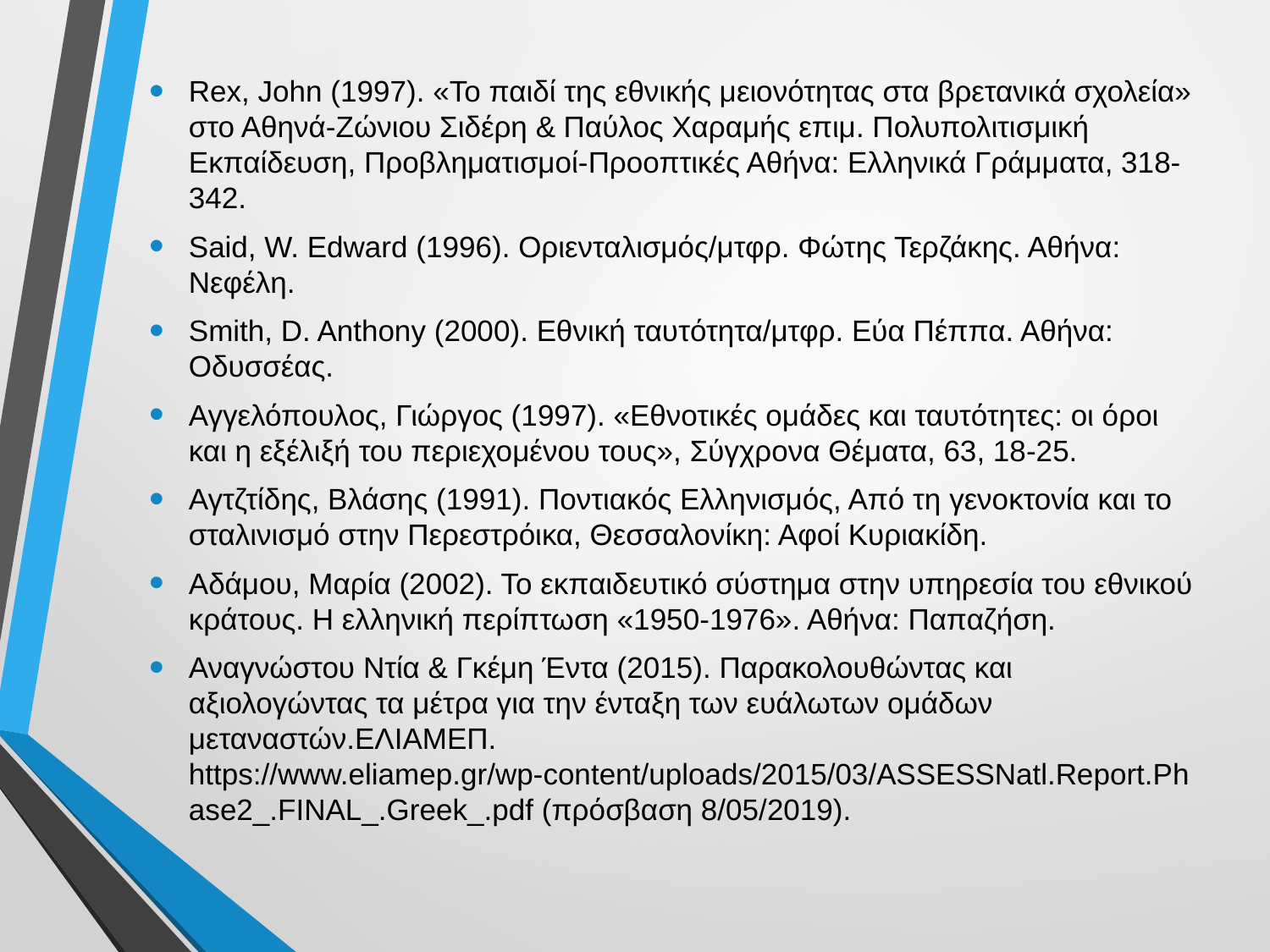

Rex, John (1997). «Το παιδί της εθνικής μειονότητας στα βρετανικά σχολεία» στο Αθηνά-Ζώνιου Σιδέρη & Παύλος Χαραμής επιμ. Πολυπολιτισμική Εκπαίδευση, Προβληματισμοί-Προοπτικές Αθήνα: Ελληνικά Γράμματα, 318-342.
Said, W. Edward (1996). Οριενταλισμός/μτφρ. Φώτης Τερζάκης. Αθήνα: Νεφέλη.
Smith, D. Anthony (2000). Εθνική ταυτότητα/μτφρ. Εύα Πέππα. Αθήνα: Οδυσσέας.
Αγγελόπουλος, Γιώργος (1997). «Εθνοτικές ομάδες και ταυτότητες: οι όροι και η εξέλιξή του περιεχομένου τους», Σύγχρονα Θέματα, 63, 18-25.
Αγτζτίδης, Βλάσης (1991). Ποντιακός Ελληνισμός, Από τη γενοκτονία και το σταλινισμό στην Περεστρόικα, Θεσσαλονίκη: Αφοί Κυριακίδη.
Αδάμου, Μαρία (2002). Το εκπαιδευτικό σύστημα στην υπηρεσία του εθνικού κράτους. Η ελληνική περίπτωση «1950-1976». Αθήνα: Παπαζήση.
Αναγνώστου Ντία & Γκέμη Έντα (2015). Παρακολουθώντας και αξιολογώντας τα μέτρα για την ένταξη των ευάλωτων ομάδων μεταναστών.ΕΛΙΑΜΕΠ. https://www.eliamep.gr/wp-content/uploads/2015/03/ASSESSNatl.Report.Phase2_.FINAL_.Greek_.pdf (πρόσβαση 8/05/2019).